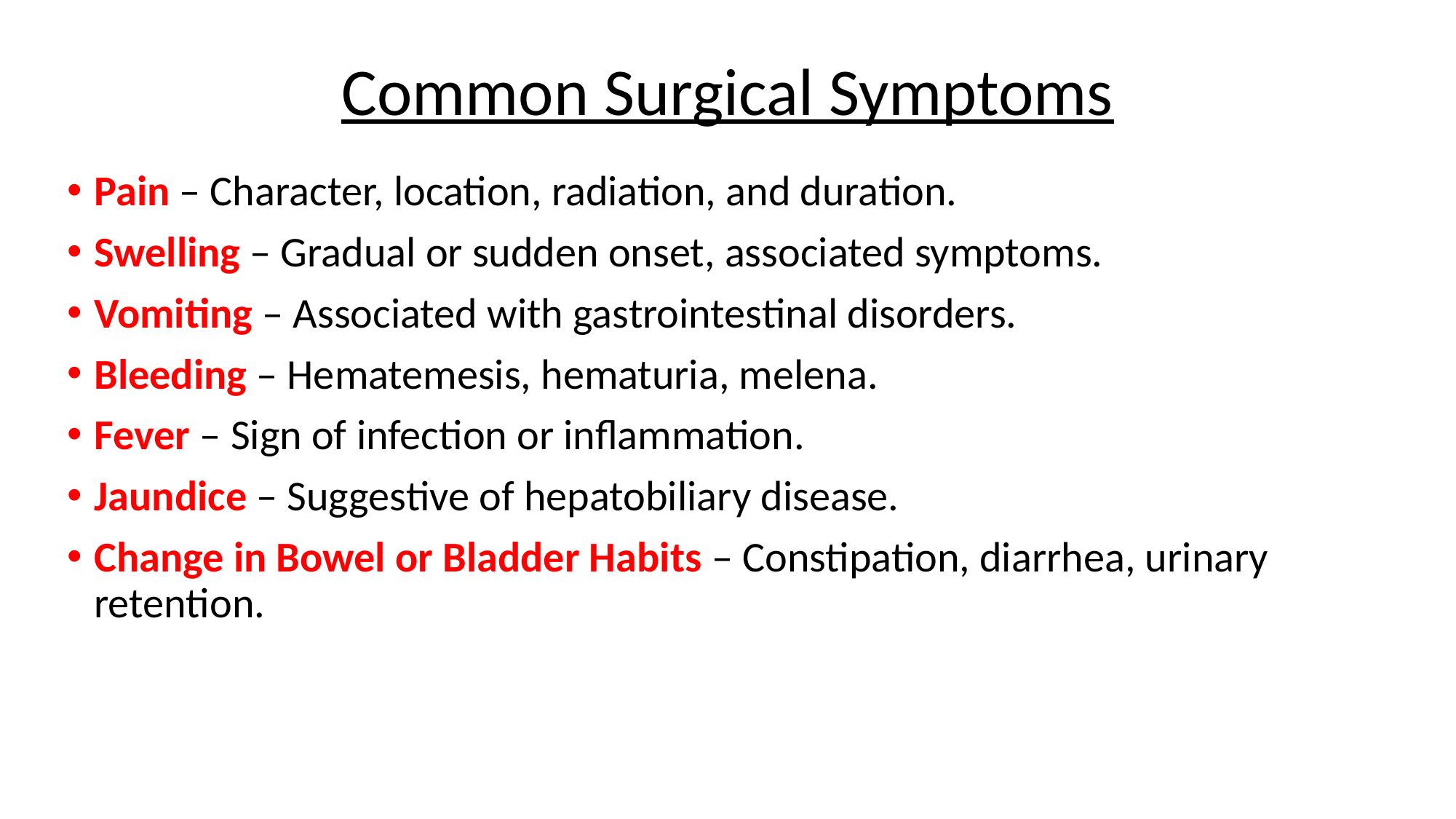

# Common Surgical Symptoms
Pain – Character, location, radiation, and duration.
Swelling – Gradual or sudden onset, associated symptoms.
Vomiting – Associated with gastrointestinal disorders.
Bleeding – Hematemesis, hematuria, melena.
Fever – Sign of infection or inflammation.
Jaundice – Suggestive of hepatobiliary disease.
Change in Bowel or Bladder Habits – Constipation, diarrhea, urinary retention.